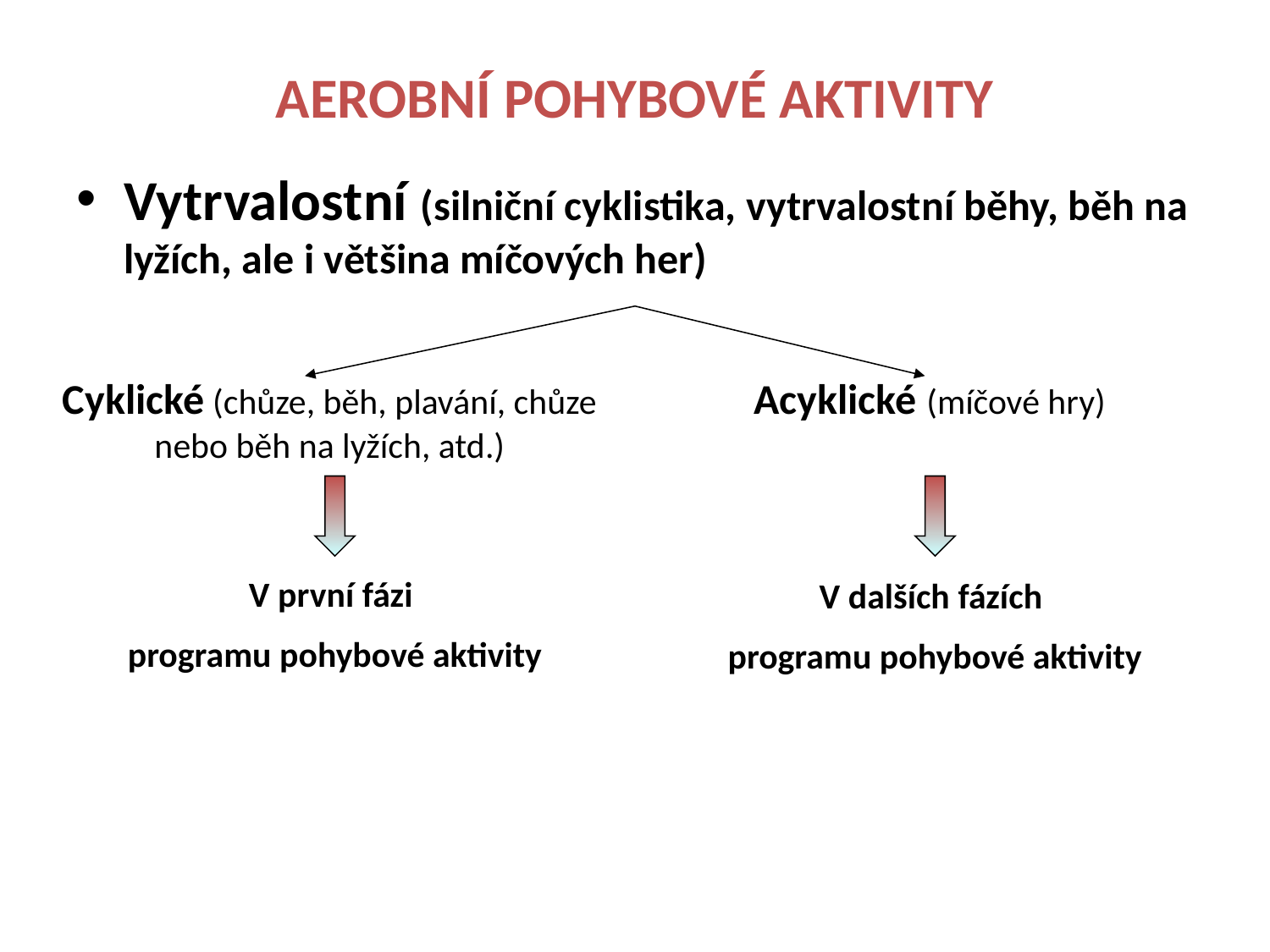

# AEROBNÍ POHYBOVÉ AKTIVITY
Vytrvalostní (silniční cyklistika, vytrvalostní běhy, běh na lyžích, ale i většina míčových her)

Cyklické (chůze, běh, plavání, chůze nebo běh na lyžích, atd.)
Acyklické (míčové hry)

V první fázi
programu pohybové aktivity
V dalších fázích
programu pohybové aktivity